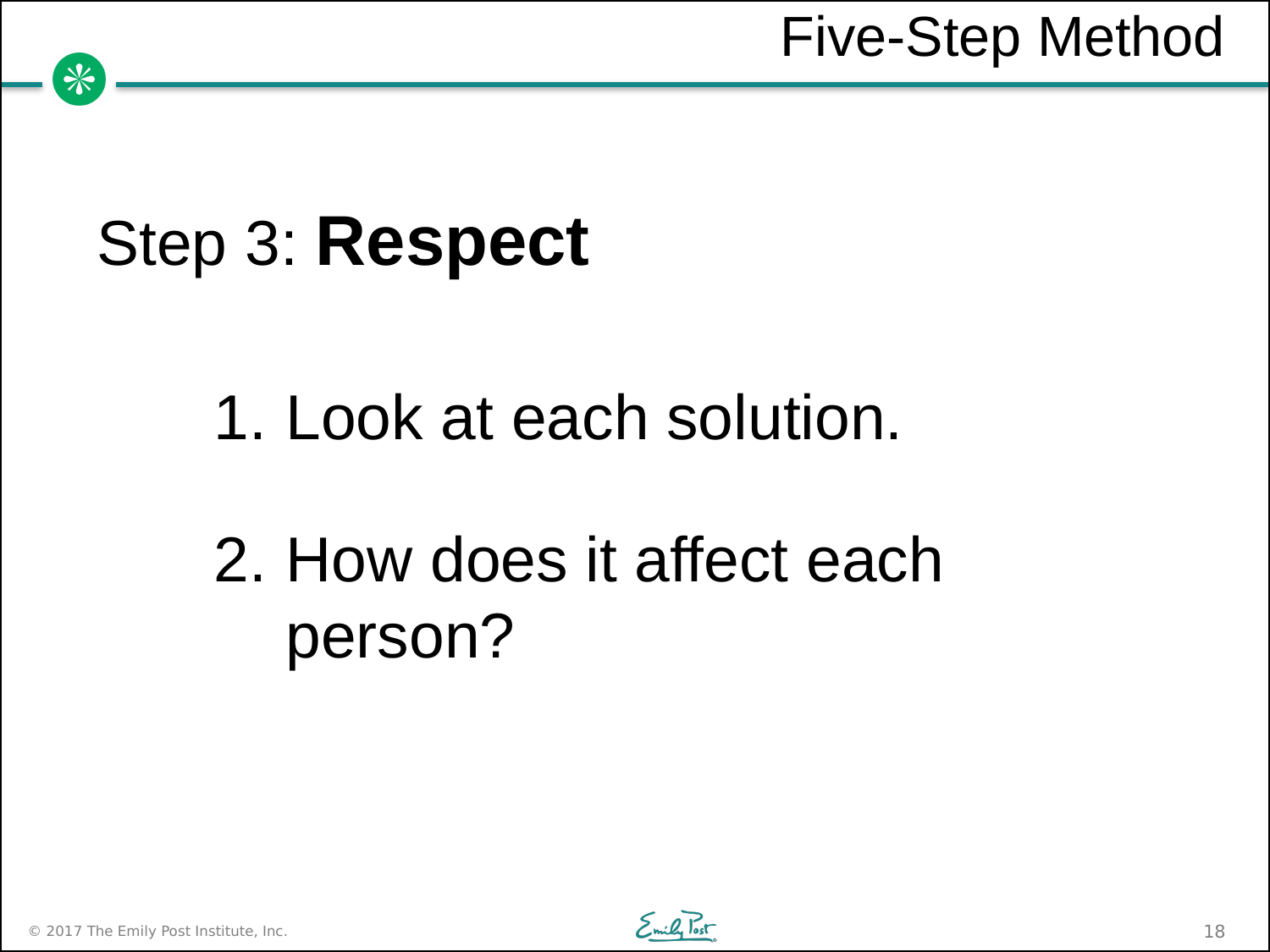

# Five-Step Method
Step 3: Respect
Look at each solution.
How does it affect each person?